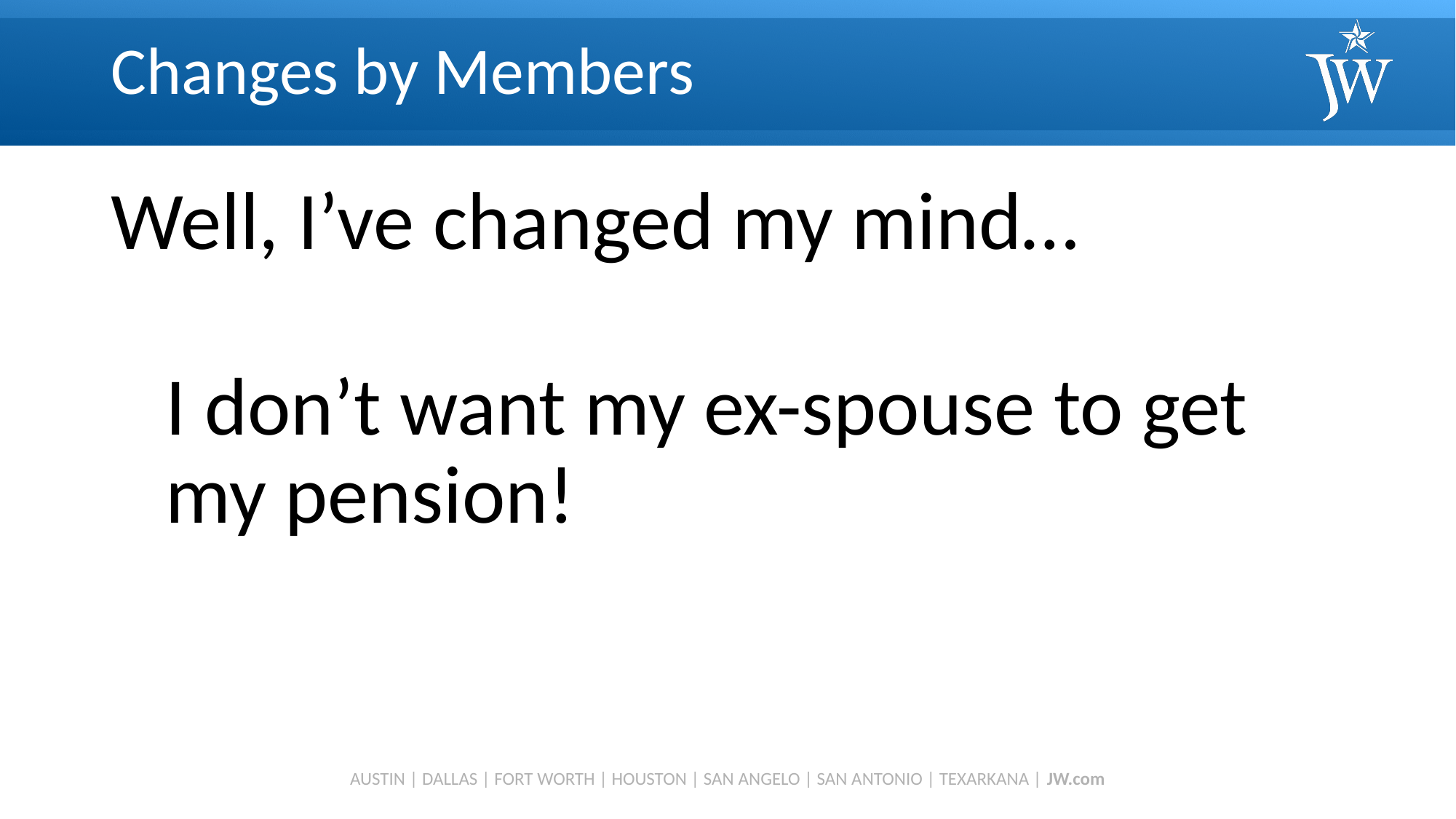

# Changes by Members
Well, I’ve changed my mind…
I don’t want my ex-spouse to get my pension!

AUSTIN | DALLAS | FORT WORTH | HOUSTON | SAN ANGELO | SAN ANTONIO | TEXARKANA | JW.com